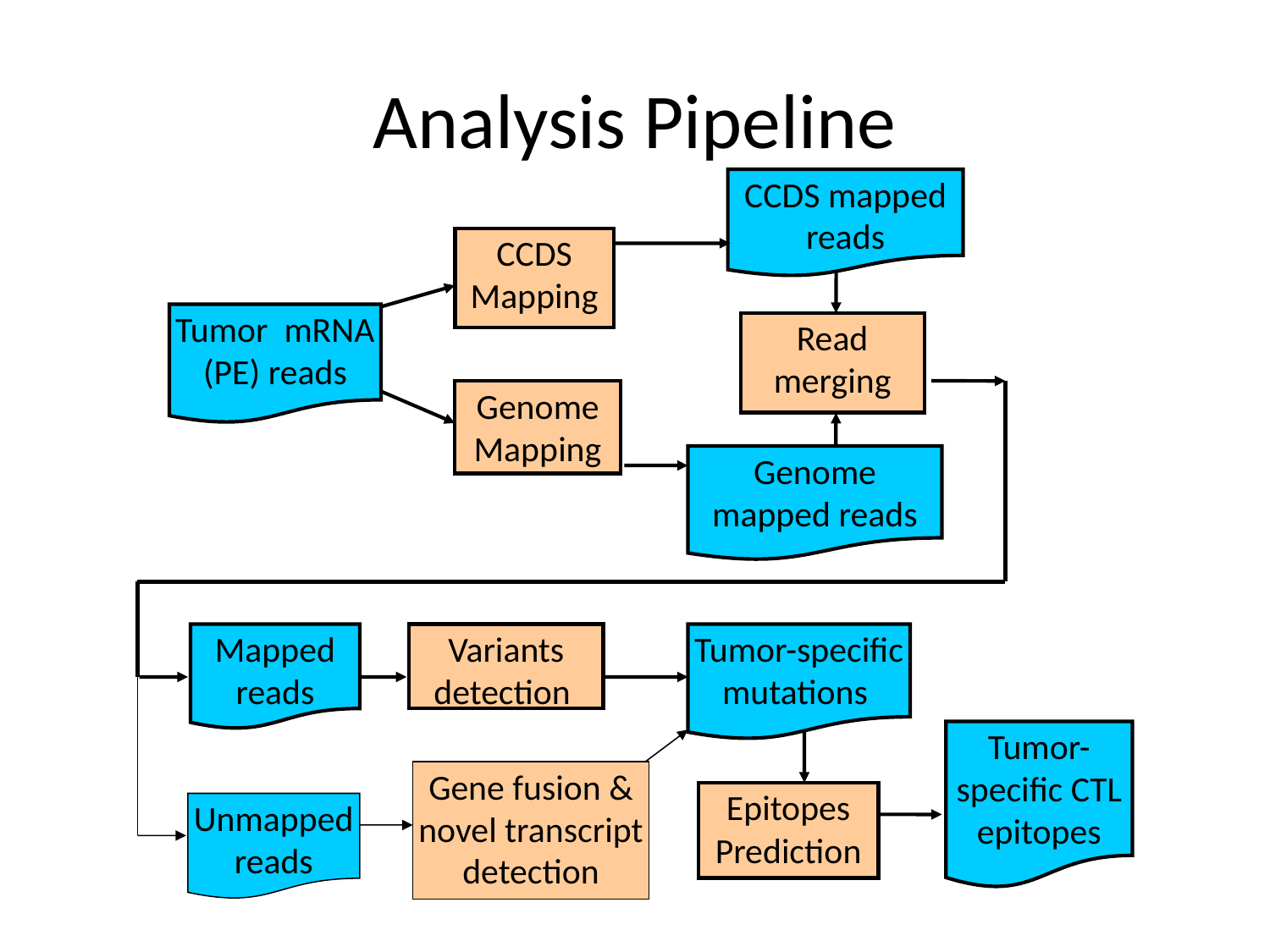

# Analysis Pipeline
CCDS mapped reads
CCDS
Mapping

Tumor  mRNA (PE) reads
Read merging
Genome Mapping

Genome mapped reads

Mapped reads
Variants detection
Tumor-specific mutations

Tumor-specific CTL epitopes

Gene fusion & novel transcript detection
Epitopes Prediction
Unmapped reads